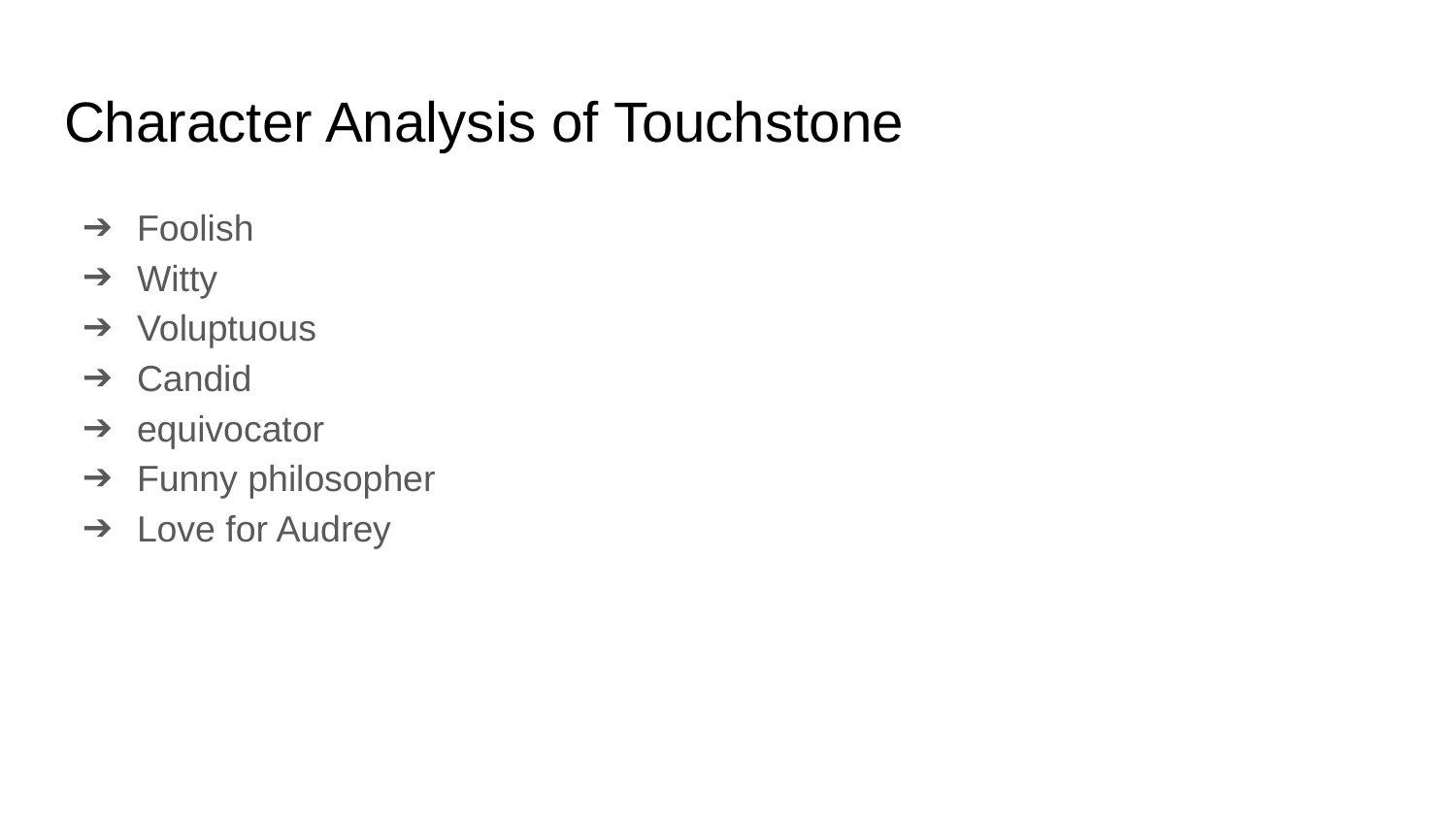

# Character Analysis of Touchstone
Foolish
Witty
Voluptuous
Candid
equivocator
Funny philosopher
Love for Audrey